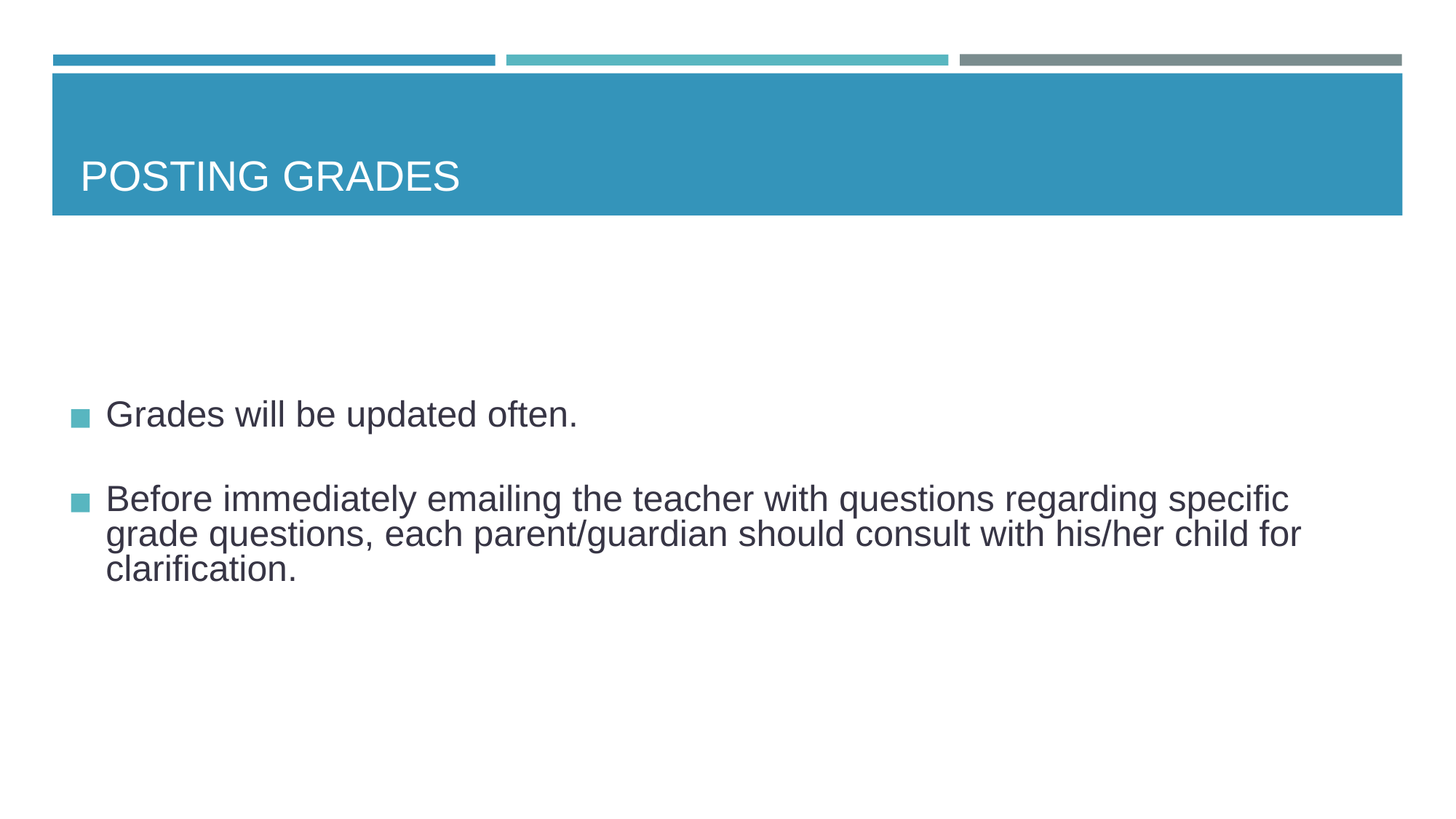

# POSTING GRADES
Grades will be updated often.

Before immediately emailing the teacher with questions regarding specific grade questions, each parent/guardian should consult with his/her child for clarification.